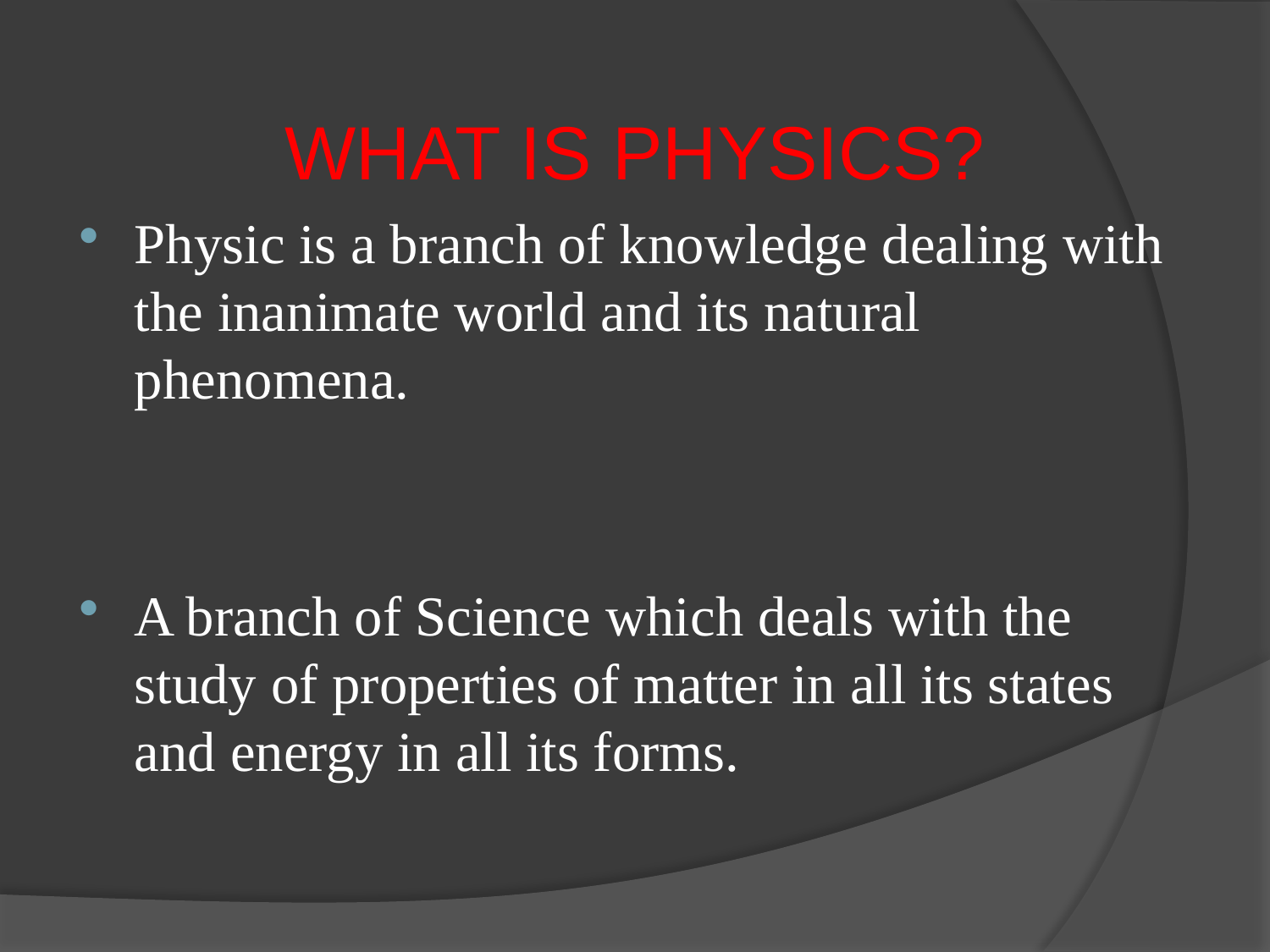

# WHAT IS PHYSICS?
Physic is a branch of knowledge dealing with the inanimate world and its natural phenomena.

A branch of Science which deals with the study of properties of matter in all its states and energy in all its forms.